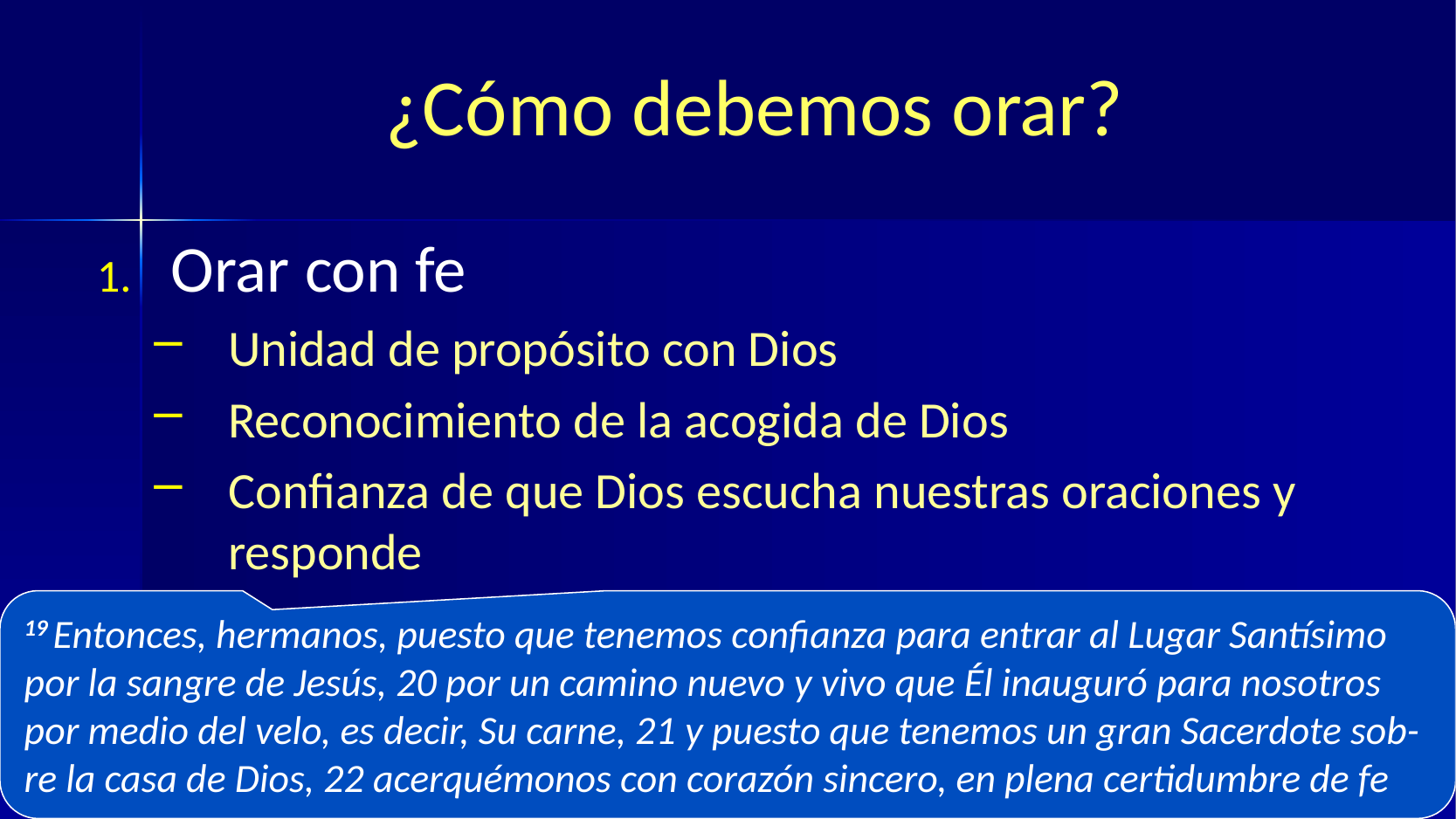

# ¿Cómo debemos orar?
Orar con fe
Unidad de propósito con Dios
Reconocimiento de la acogida de Dios
Confianza de que Dios escucha nuestras oraciones y responde

19 Entonces, hermanos, puesto que tenemos confianza para entrar al Lugar Santísimo por la sangre de Jesús, 20 por un camino nuevo y vivo que Él inauguró para nosotros por medio del velo, es decir, Su carne, 21 y puesto que tenemos un gran Sacerdote sob-re la casa de Dios, 22 acerquémonos con corazón sincero, en plena certidumbre de fe